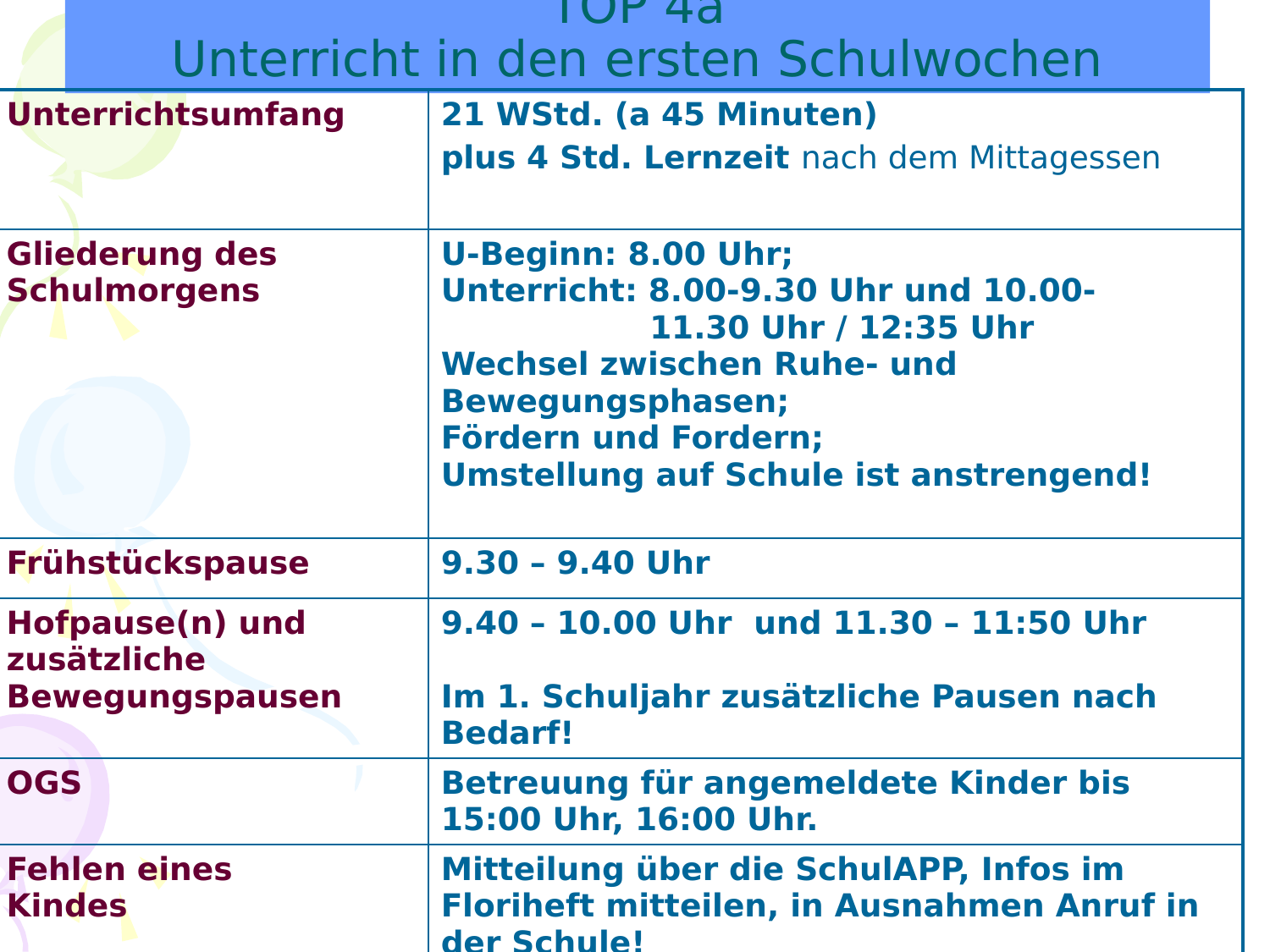

# TOP 4a Unterricht in den ersten Schulwochen
| Unterrichtsumfang | 21 WStd. (a 45 Minuten) plus 4 Std. Lernzeit nach dem Mittagessen |
| --- | --- |
| Gliederung des Schulmorgens | U-Beginn: 8.00 Uhr; Unterricht: 8.00-9.30 Uhr und 10.00- 11.30 Uhr / 12:35 Uhr Wechsel zwischen Ruhe- und Bewegungsphasen; Fördern und Fordern; Umstellung auf Schule ist anstrengend! |
| Frühstückspause | 9.30 – 9.40 Uhr |
| Hofpause(n) und zusätzliche Bewegungspausen | 9.40 – 10.00 Uhr und 11.30 – 11:50 Uhr Im 1. Schuljahr zusätzliche Pausen nach Bedarf! |
| OGS | Betreuung für angemeldete Kinder bis 15:00 Uhr, 16:00 Uhr. |
| Fehlen eines Kindes | Mitteilung über die SchulAPP, Infos im Floriheft mitteilen, in Ausnahmen Anruf in der Schule! |